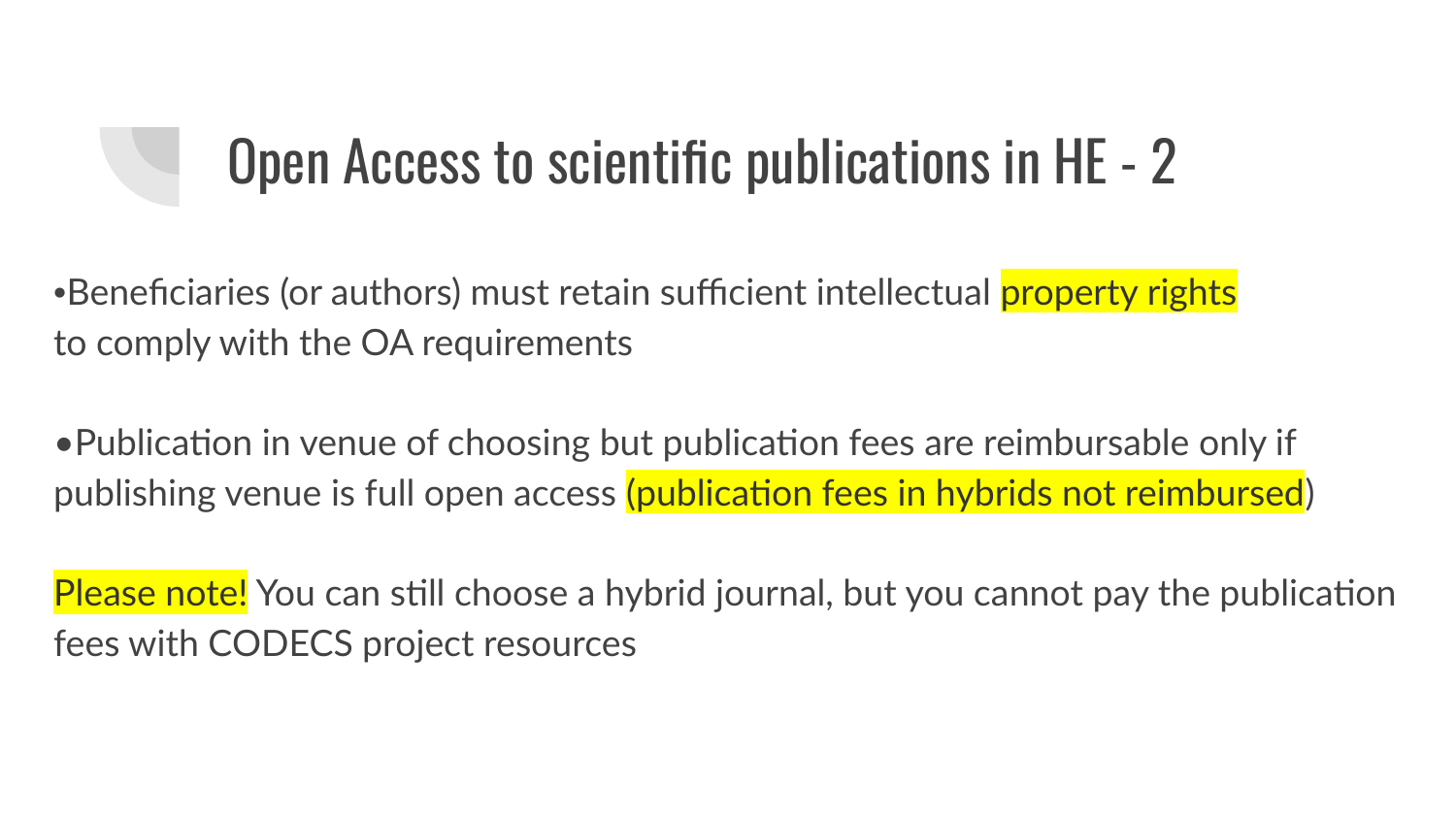

Open Access to scientific publications in HE - 2
•Beneficiaries (or authors) must retain sufficient intellectual property rights
to comply with the OA requirements

•Publication in venue of choosing but publication fees are reimbursable only if publishing venue is full open access (publication fees in hybrids not reimbursed)

Please note! You can still choose a hybrid journal, but you cannot pay the publication fees with CODECS project resources